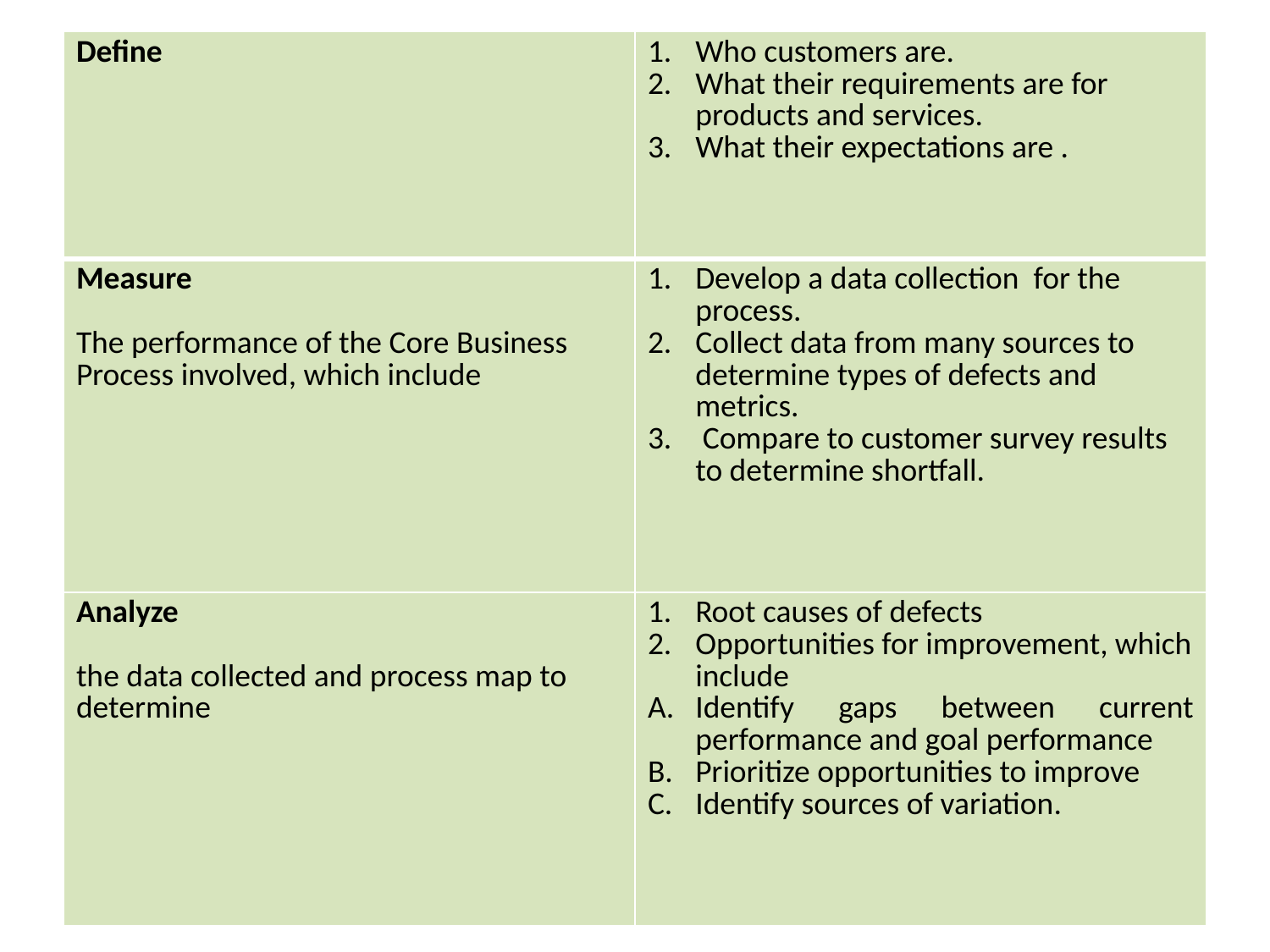

| Define | Who customers are. What their requirements are for products and services. What their expectations are . |
| --- | --- |
| Measure The performance of the Core Business Process involved, which include | Develop a data collection for the process. Collect data from many sources to determine types of defects and metrics. Compare to customer survey results to determine shortfall. |
| Analyze the data collected and process map to determine | Root causes of defects Opportunities for improvement, which include Identify gaps between current performance and goal performance Prioritize opportunities to improve Identify sources of variation. |
10